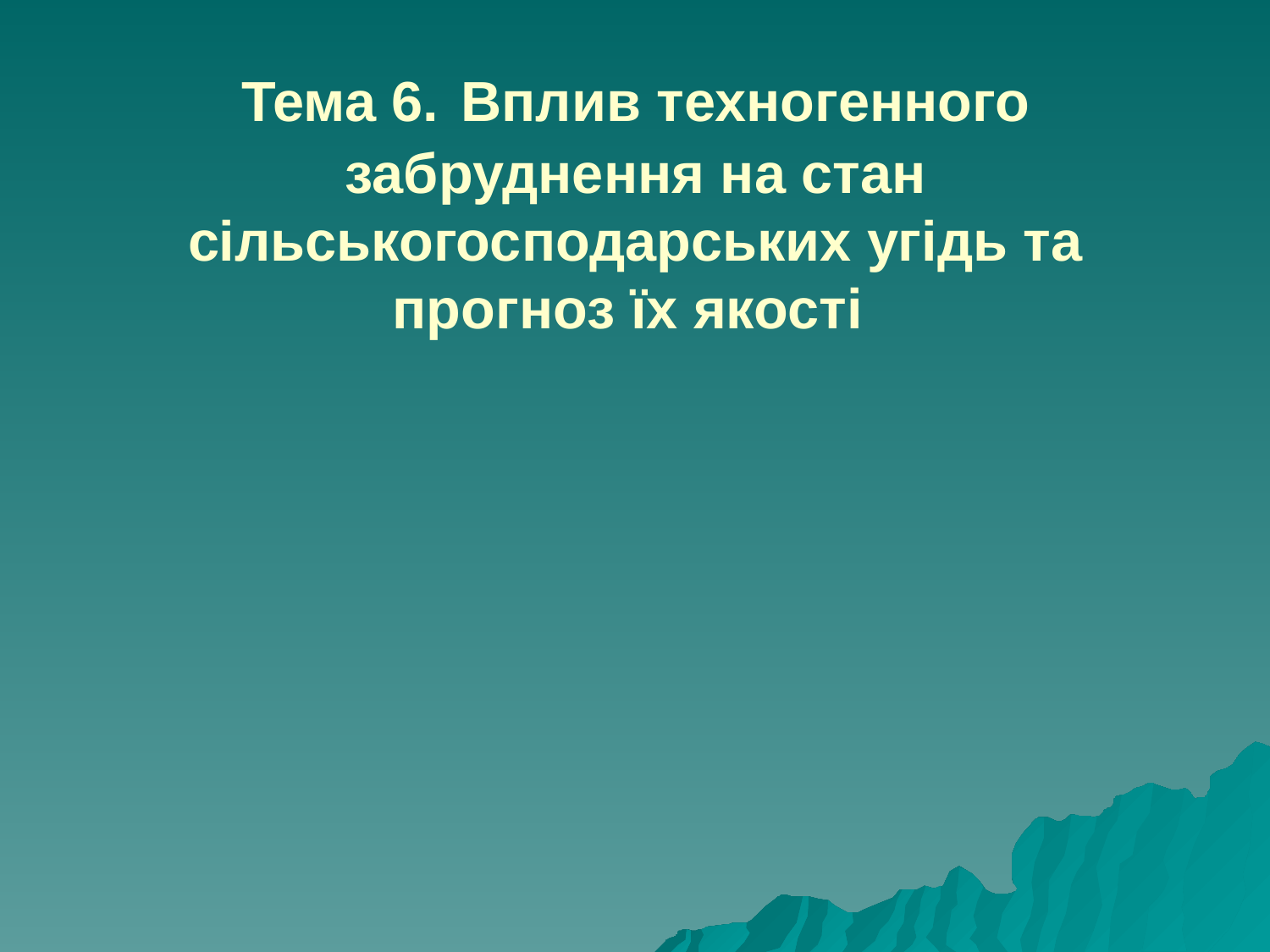

# Тема 6. Вплив техногенного забруднення на стан сільськогосподарських угідь та прогноз їх якості